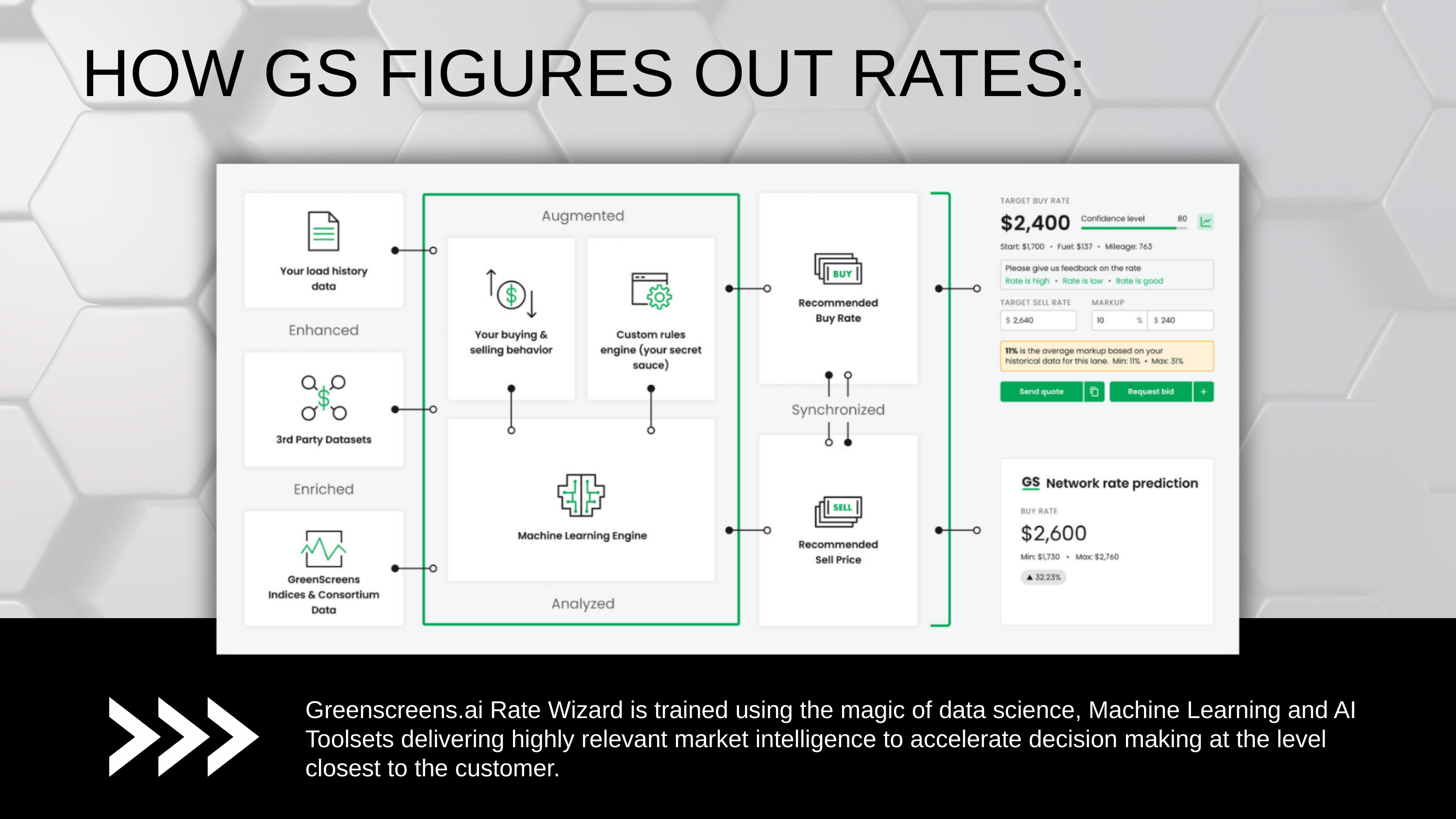

HOW GS FIGURES OUT RATES:

Greenscreens.ai Rate Wizard is trained using the magic of data science, Machine Learning and AI Toolsets delivering highly relevant market intelligence to accelerate decision making at the level closest to the customer.